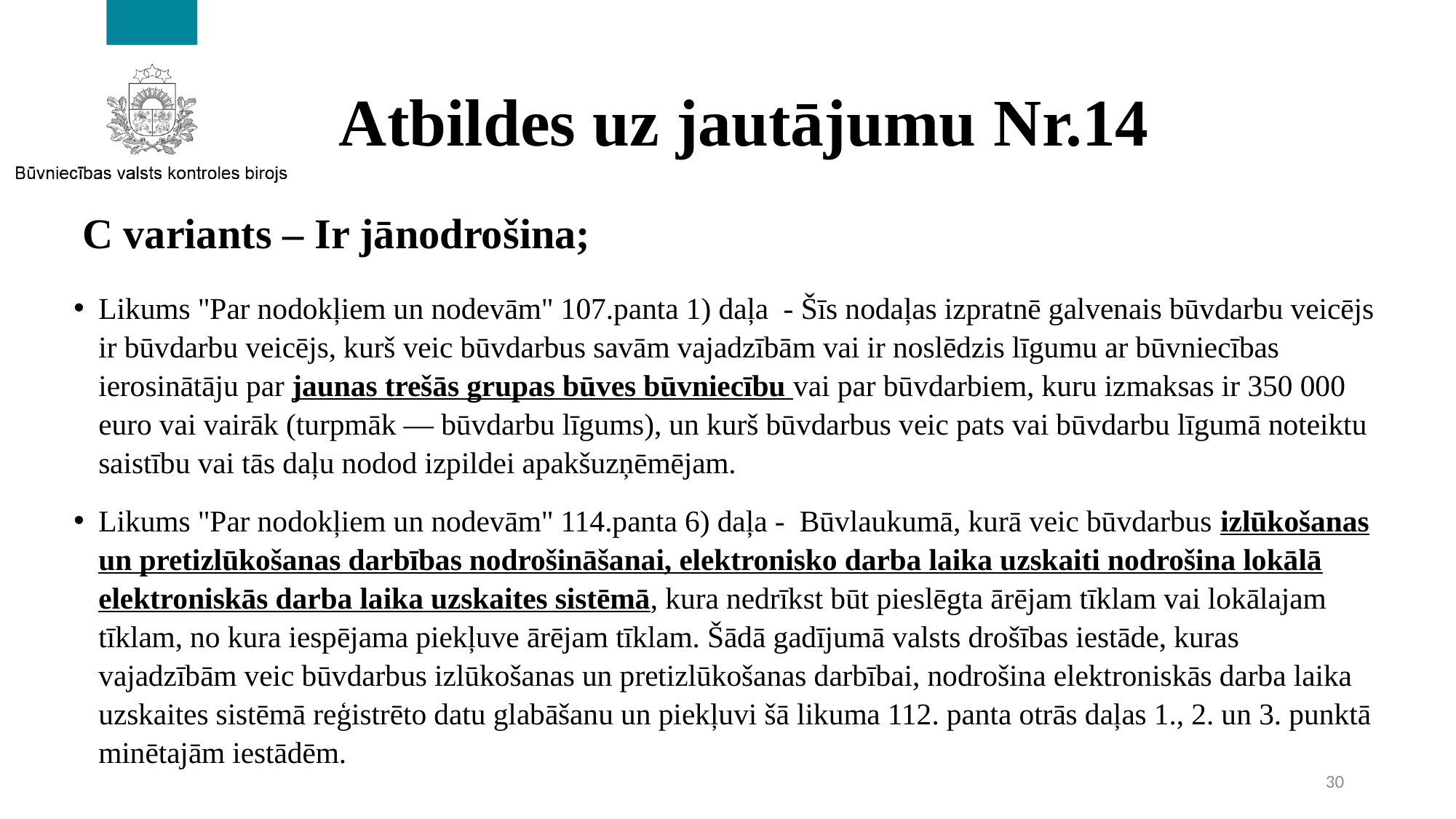

# Atbildes uz jautājumu Nr.14
C variants – Ir jānodrošina;
Likums "Par nodokļiem un nodevām" 107.panta 1) daļa  - Šīs nodaļas izpratnē galvenais būvdarbu veicējs ir būvdarbu veicējs, kurš veic būvdarbus savām vajadzībām vai ir noslēdzis līgumu ar būvniecības ierosinātāju par jaunas trešās grupas būves būvniecību vai par būvdarbiem, kuru izmaksas ir 350 000 euro vai vairāk (turpmāk — būvdarbu līgums), un kurš būvdarbus veic pats vai būvdarbu līgumā noteiktu saistību vai tās daļu nodod izpildei apakšuzņēmējam.
Likums "Par nodokļiem un nodevām" 114.panta 6) daļa -  Būvlaukumā, kurā veic būvdarbus izlūkošanas un pretizlūkošanas darbības nodrošināšanai, elektronisko darba laika uzskaiti nodrošina lokālā elektroniskās darba laika uzskaites sistēmā, kura nedrīkst būt pieslēgta ārējam tīklam vai lokālajam tīklam, no kura iespējama piekļuve ārējam tīklam. Šādā gadījumā valsts drošības iestāde, kuras vajadzībām veic būvdarbus izlūkošanas un pretizlūkošanas darbībai, nodrošina elektroniskās darba laika uzskaites sistēmā reģistrēto datu glabāšanu un piekļuvi šā likuma 112. panta otrās daļas 1., 2. un 3. punktā minētajām iestādēm.